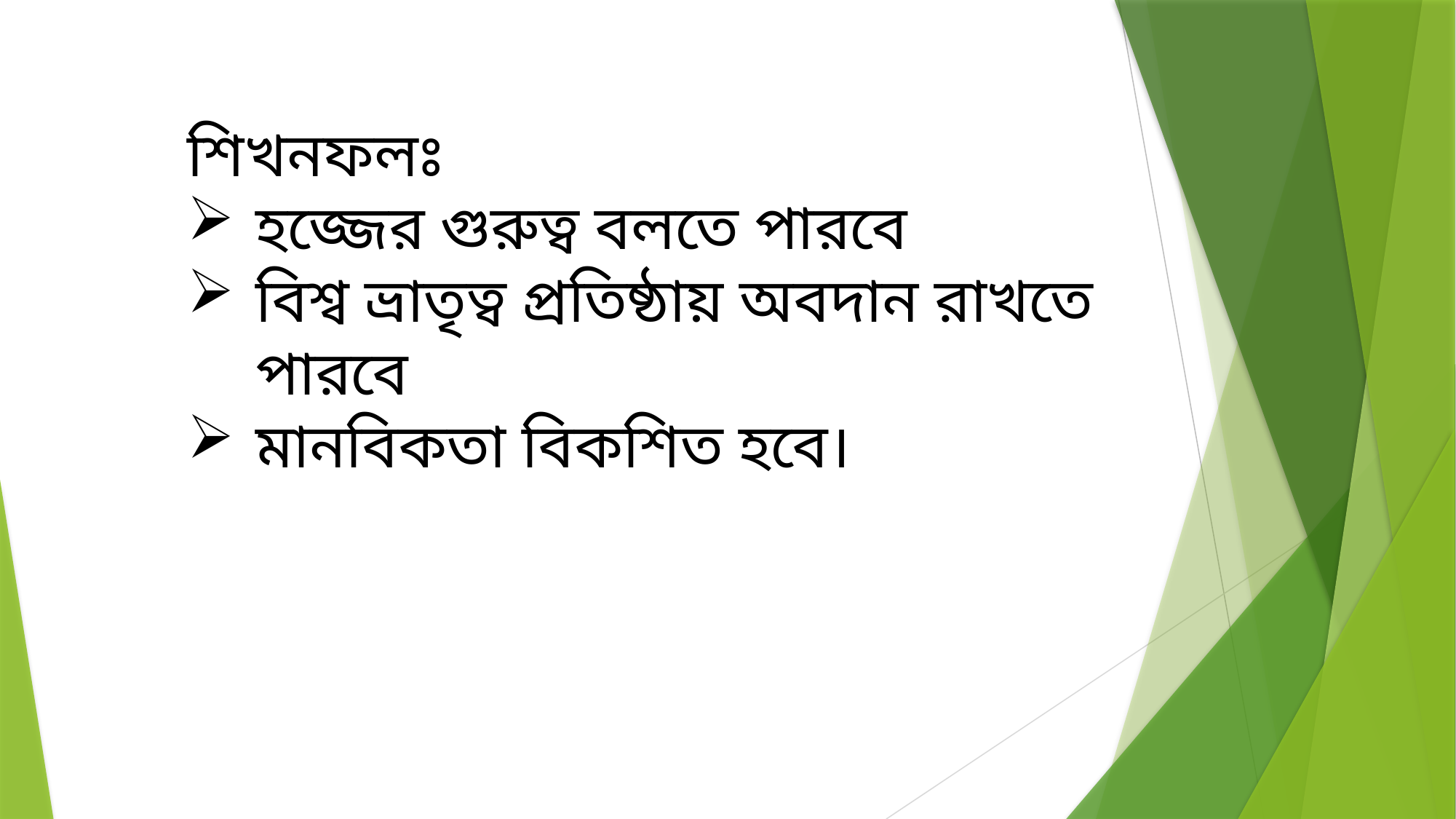

শিখনফলঃ
হজ্জের গুরুত্ব বলতে পারবে
বিশ্ব ভ্রাতৃত্ব প্রতিষ্ঠায় অবদান রাখতে পারবে
মানবিকতা বিকশিত হবে।